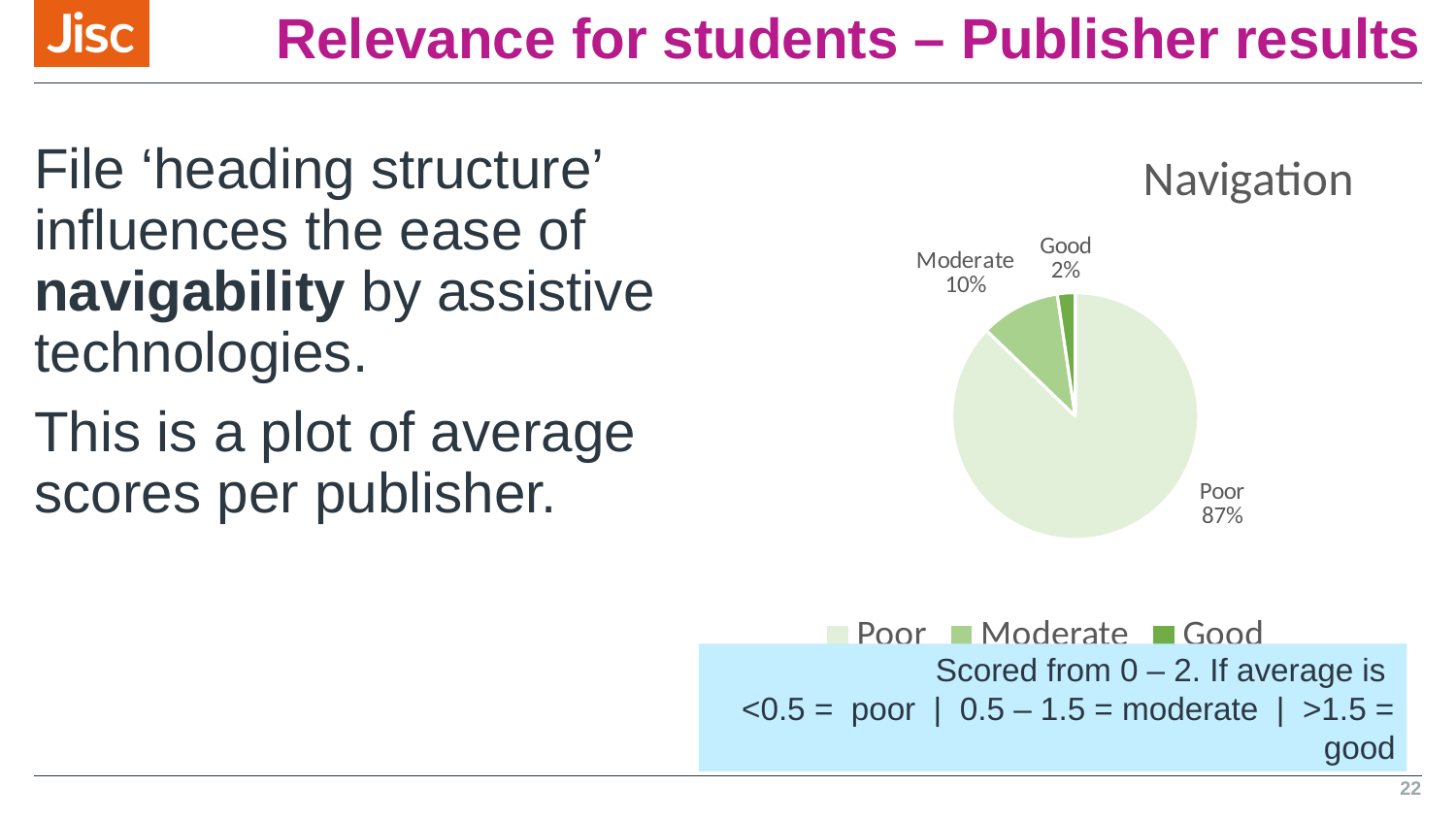

# Relevance for students – Publisher results

### Chart: Navigation

| Category | Navigation |
|---|---|
| Poor | 75.0 |
| Moderate | 9.0 |
| Good | 2.0 |
File ‘heading structure’  influences the ease of navigability by assistive technologies.
This is a plot of average scores per publisher.
Scored from 0 – 2. If average is
<0.5 =  poor  |  0.5 – 1.5 = moderate  |  >1.5 = good
22